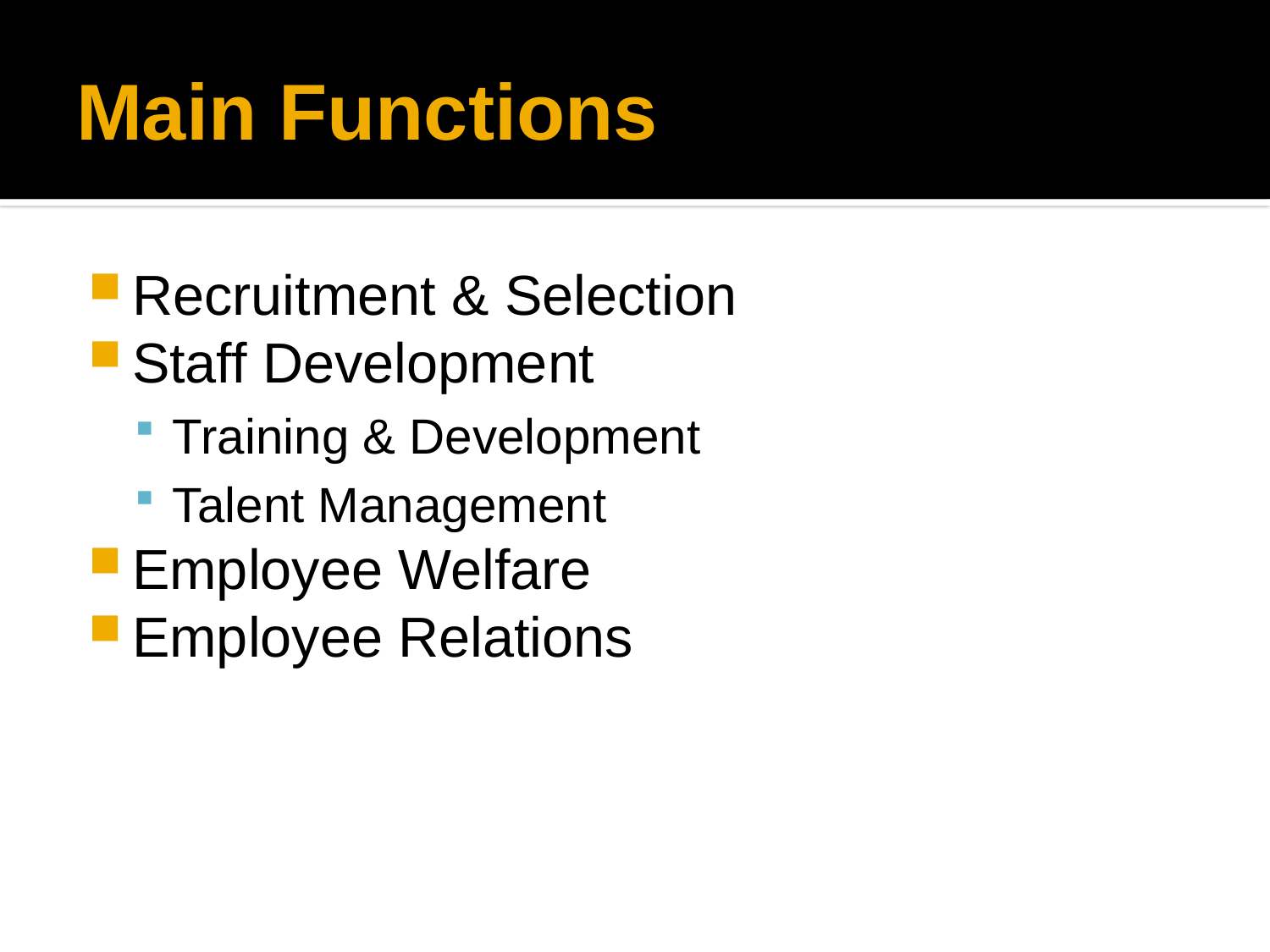

# Main Functions
Recruitment & Selection
Staff Development
Training & Development
Talent Management
Employee Welfare
Employee Relations